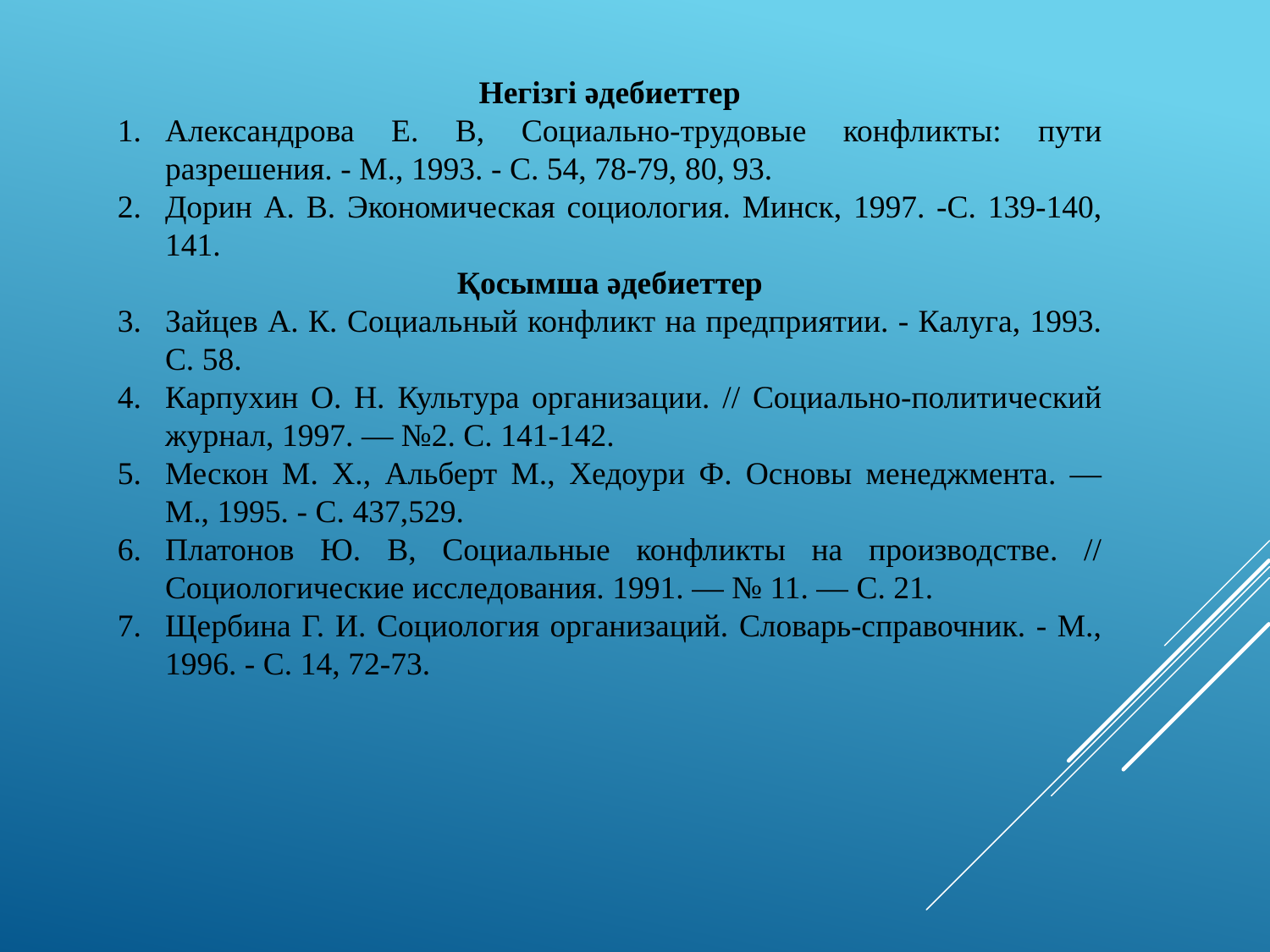

Негізгі әдебиеттер
Александрова Е. В, Социально-трудовые конфликты: пути разрешения. - М., 1993. - С. 54, 78-79, 80, 93.
Дорин А. В. Экономическая социология. Минск, 1997. -С. 139-140, 141.
Қосымша әдебиеттер
Зайцев А. К. Социальный конфликт на предприятии. - Калуга, 1993. С. 58.
Карпухин О. Н. Культура организации. // Социально-политический журнал, 1997. — №2. С. 141-142.
Мескон М. X., Альберт М., Хедоури Ф. Основы менеджмента. — М., 1995. - С. 437,529.
Платонов Ю. В, Социальные конфликты на производстве. // Социологические исследования. 1991. — № 11. — С. 21.
Щербина Г. И. Социология организаций. Словарь-справочник. - М., 1996. - С. 14, 72-73.